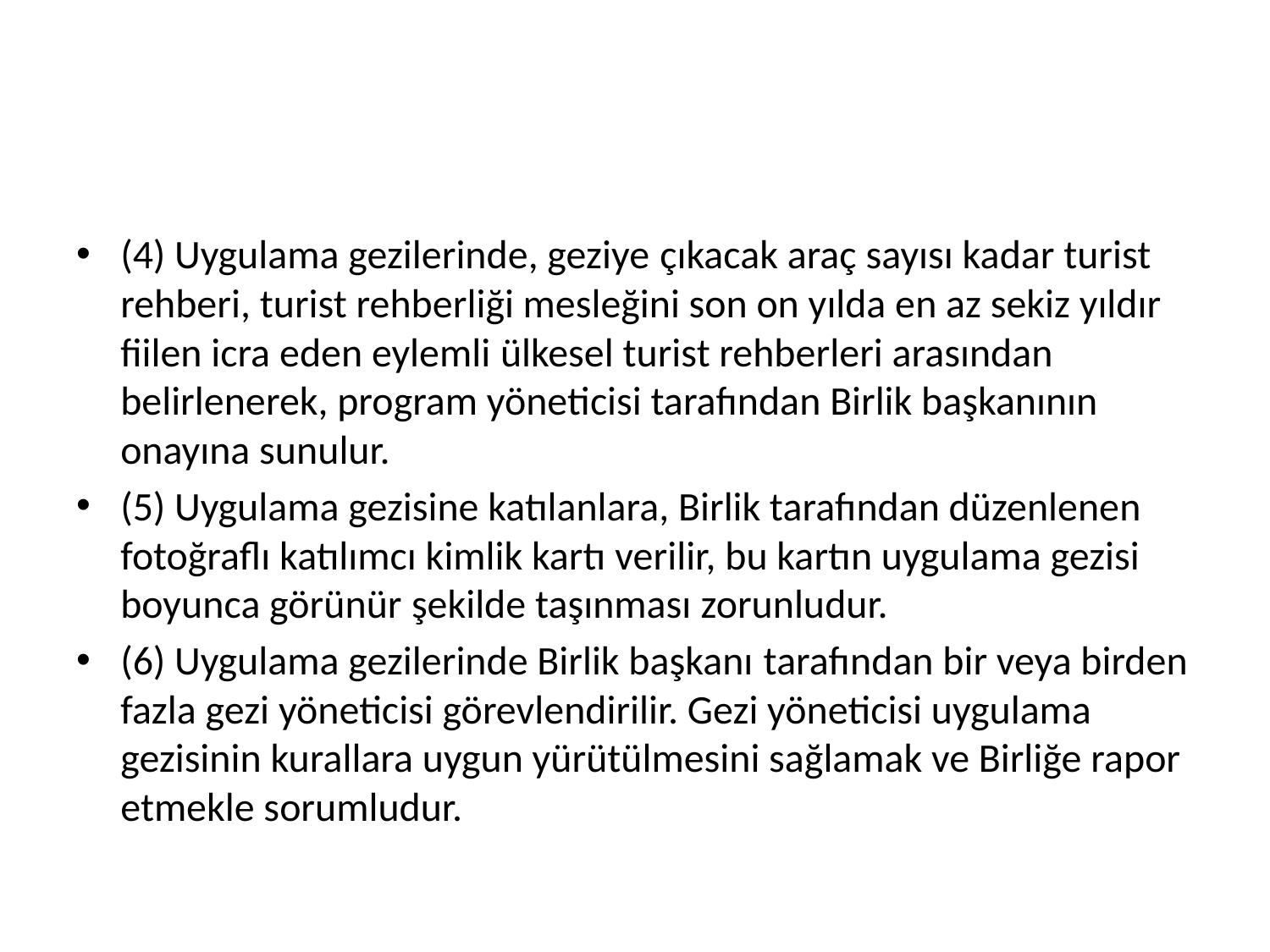

#
(4) Uygulama gezilerinde, geziye çıkacak araç sayısı kadar turist rehberi, turist rehberliği mesleğini son on yılda en az sekiz yıldır fiilen icra eden eylemli ülkesel turist rehberleri arasından belirlenerek, program yöneticisi tarafından Birlik başkanının onayına sunulur.
(5) Uygulama gezisine katılanlara, Birlik tarafından düzenlenen fotoğraflı katılımcı kimlik kartı verilir, bu kartın uygulama gezisi boyunca görünür şekilde taşınması zorunludur.
(6) Uygulama gezilerinde Birlik başkanı tarafından bir veya birden fazla gezi yöneticisi görevlendirilir. Gezi yöneticisi uygulama gezisinin kurallara uygun yürütülmesini sağlamak ve Birliğe rapor etmekle sorumludur.